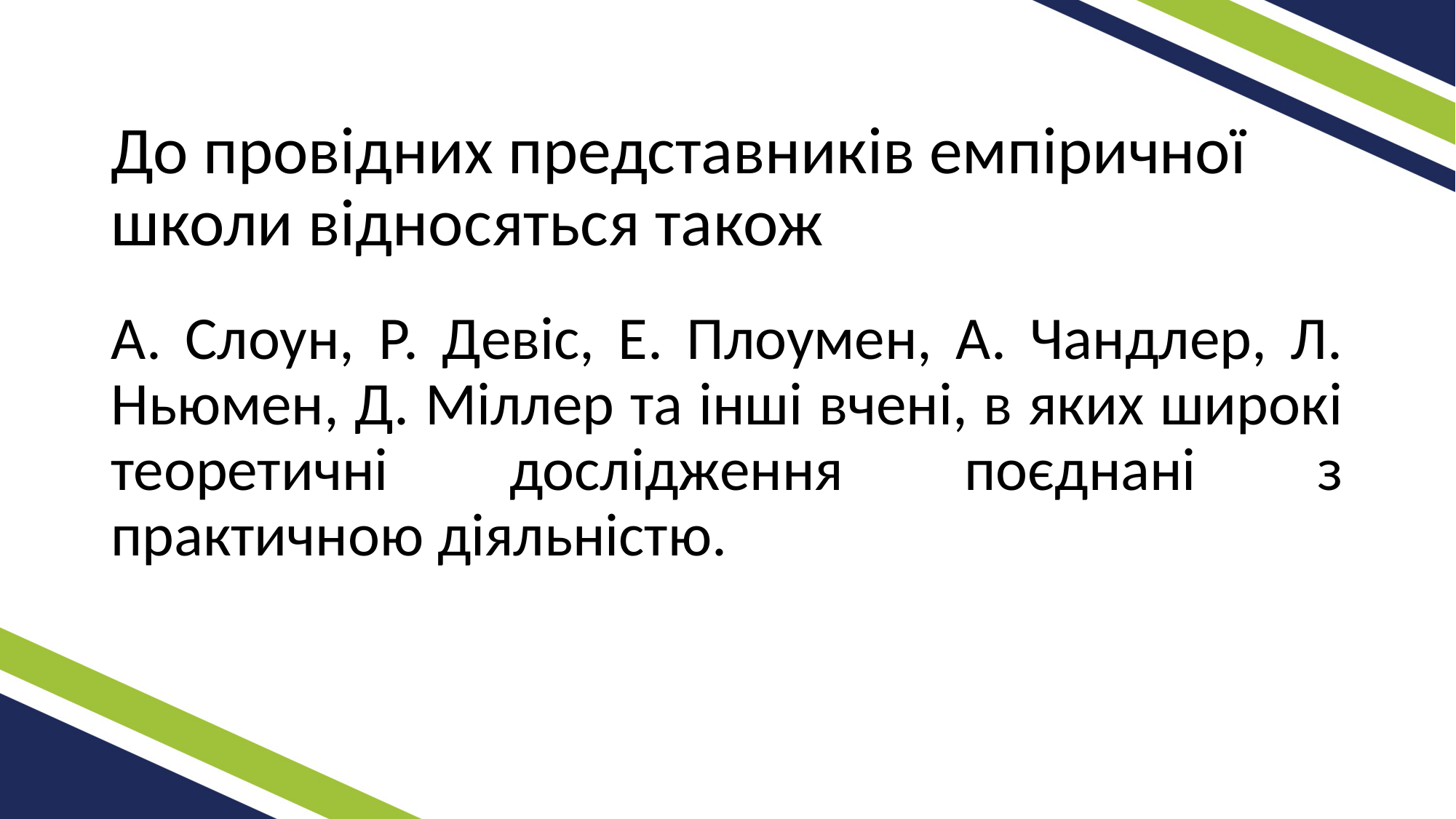

# До провідних представників емпіричної школи відносяться також
А. Слоун, Р. Девіс, Е. Плоумен, А. Чандлер, Л. Ньюмен, Д. Міллер та інші вчені, в яких широкі теоретичні дослідження поєднані з практичною діяльністю.